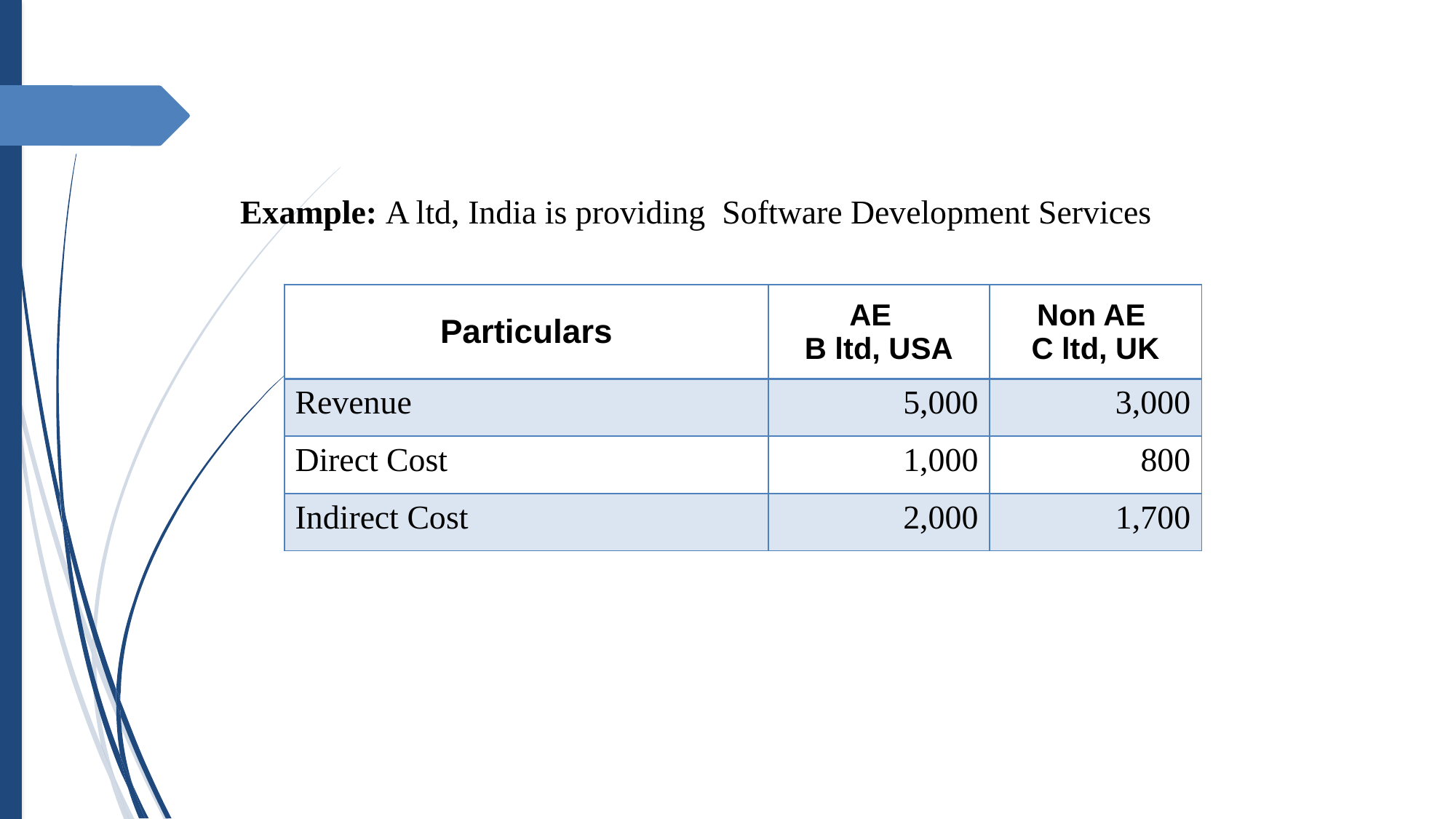

Example: A ltd, India is providing  Software Development Services
| Particulars | AE B ltd, USA | Non AE C ltd, UK |
| --- | --- | --- |
| Revenue | 5,000 | 3,000 |
| Direct Cost | 1,000 | 800 |
| Indirect Cost | 2,000 | 1,700 |